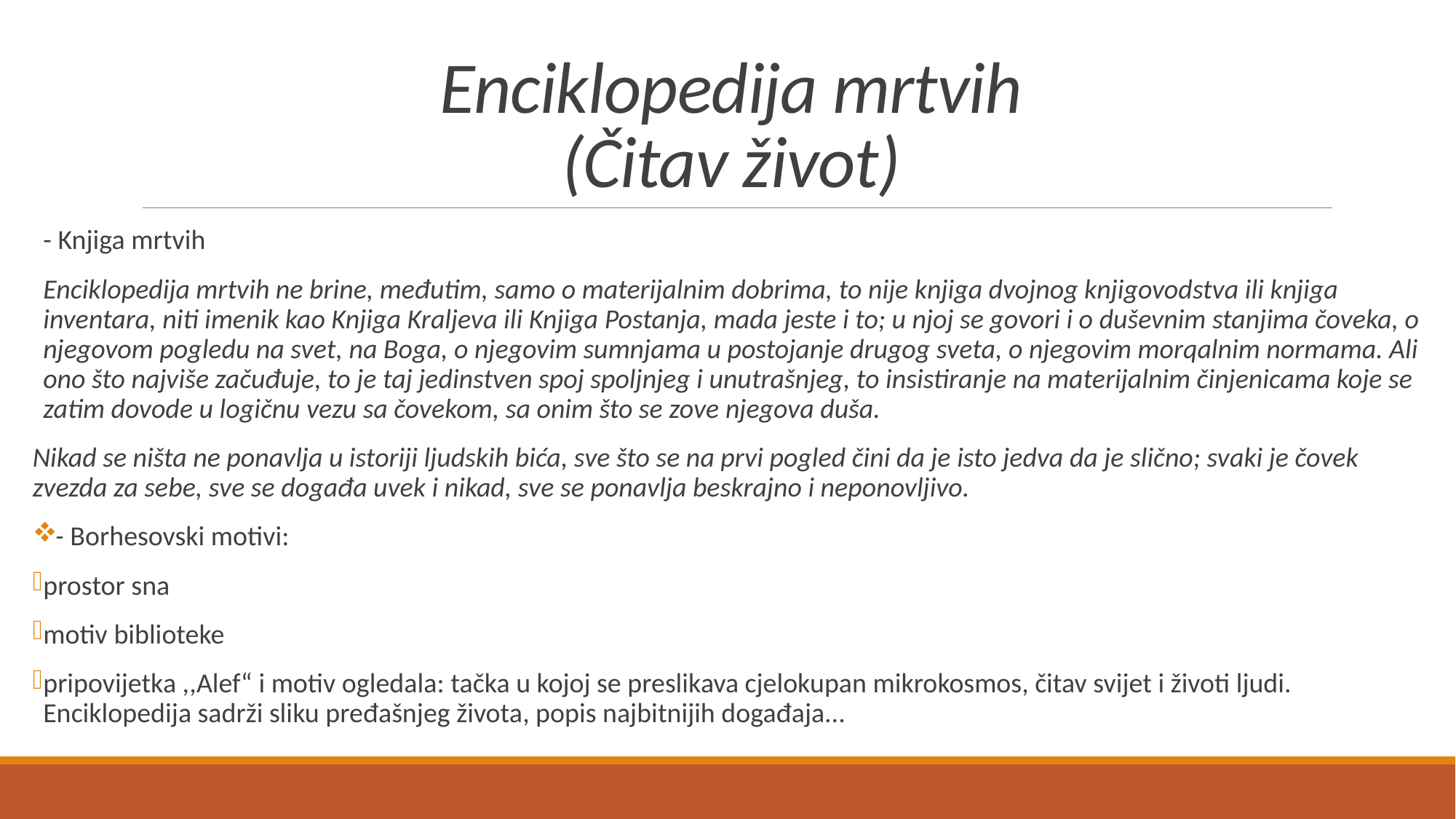

# Enciklopedija mrtvih (Čitav život)
- Knjiga mrtvih
Enciklopedija mrtvih ne brine, međutim, samo o materijalnim dobrima, to nije knjiga dvojnog knjigovodstva ili knjiga inventara, niti imenik kao Knjiga Kraljeva ili Knjiga Postanja, mada jeste i to; u njoj se govori i o duševnim stanjima čoveka, o njegovom pogledu na svet, na Boga, o njegovim sumnjama u postojanje drugog sveta, o njegovim morqalnim normama. Ali ono što najviše začuđuje, to je taj jedinstven spoj spoljnjeg i unutrašnjeg, to insistiranje na materijalnim činjenicama koje se zatim dovode u logičnu vezu sa čovekom, sa onim što se zove njegova duša.
Nikad se ništa ne ponavlja u istoriji ljudskih bića, sve što se na prvi pogled čini da je isto jedva da je slično; svaki je čovek zvezda za sebe, sve se događa uvek i nikad, sve se ponavlja beskrajno i neponovljivo.
- Borhesovski motivi:
prostor sna
motiv biblioteke
pripovijetka ,,Alef“ i motiv ogledala: tačka u kojoj se preslikava cjelokupan mikrokosmos, čitav svijet i životi ljudi. Enciklopedija sadrži sliku pređašnjeg života, popis najbitnijih događaja...